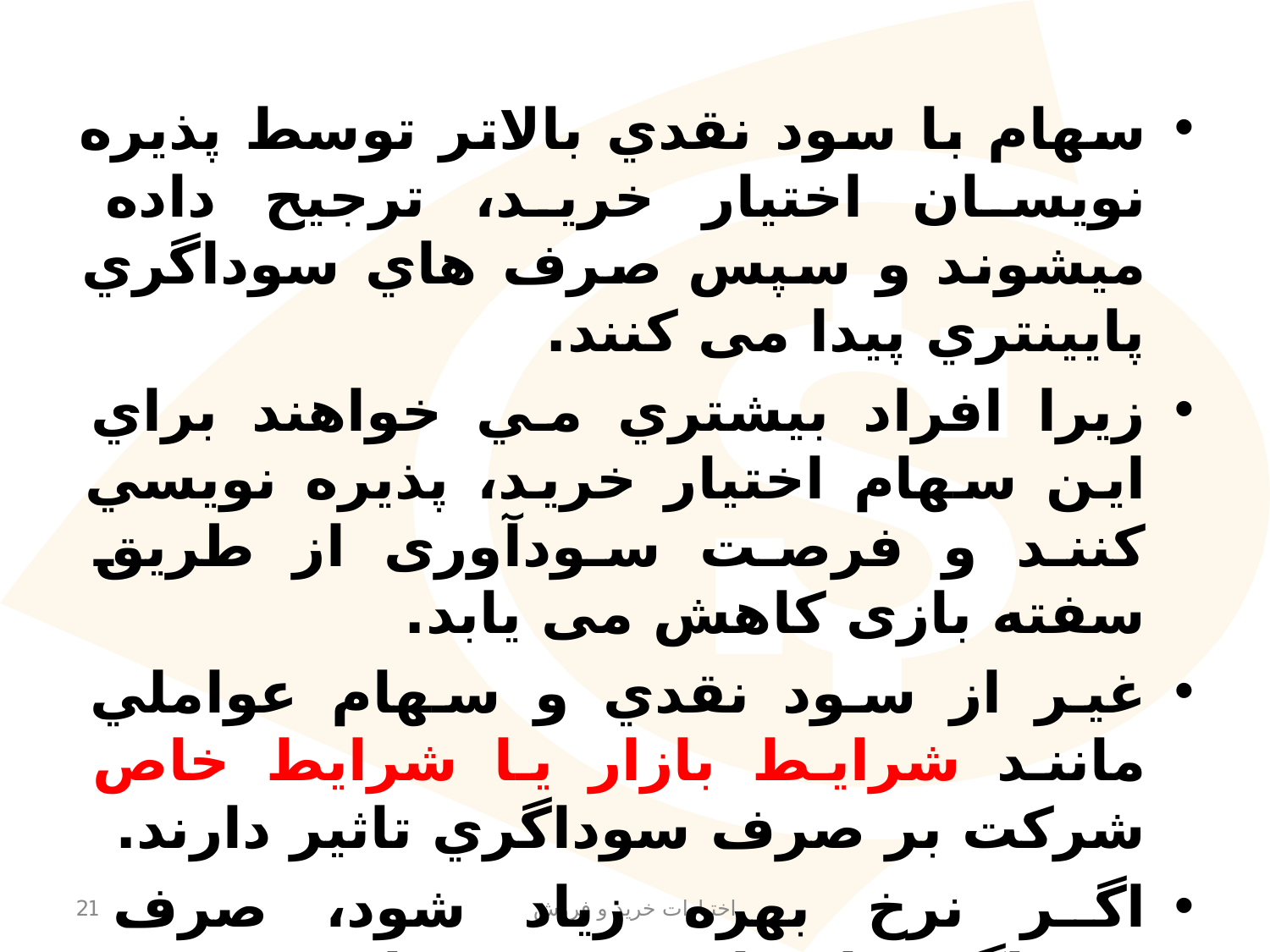

سهام با سود نقدي بالاتر توسط پذيره نويسان اختيار خريد، ترجيح داده ميشوند و سپس صرف هاي سوداگري پايينتري پیدا می کنند.
زيرا افراد بيشتري مي خواهند براي اين سهام اختيار خريد، پذيره نويسي كنند و فرصت سودآوری از طریق سفته بازی کاهش می یابد.
غير از سود نقدي و سهام عواملي مانند شرايط بازار يا شرايط خاص شركت بر صرف سوداگري تاثير دارند.
اگر نرخ بهره زياد شود، صرف سوداگري اختيار فروش زياد ميشود و صرف هاي سوداگري اختيار خريد كاهش مي يابد.
21
اختیارات خرید و فروش